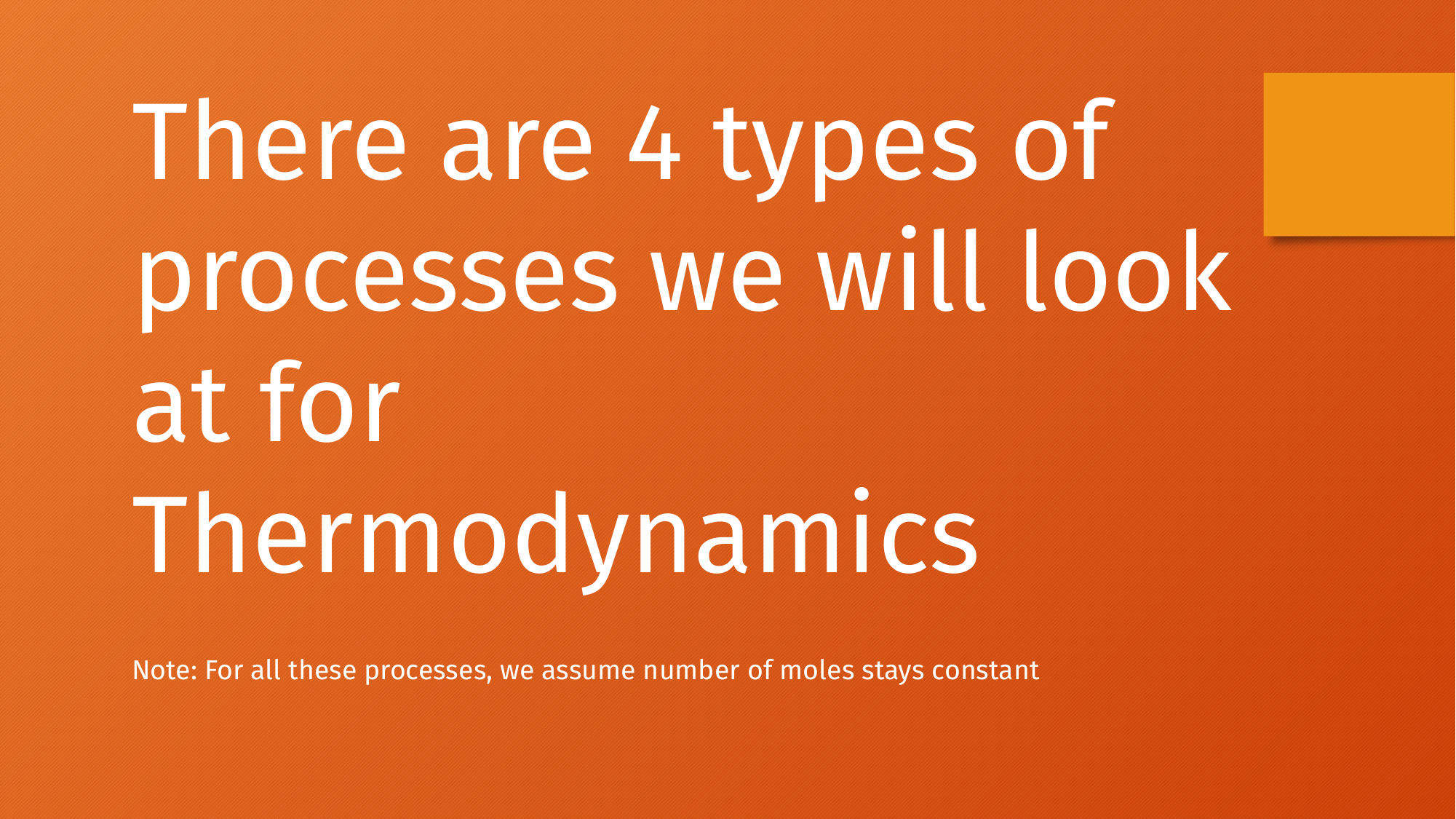

There are 4 types of processes we will look at for Thermodynamics
Note: For all these processes, we assume number of moles stays constant